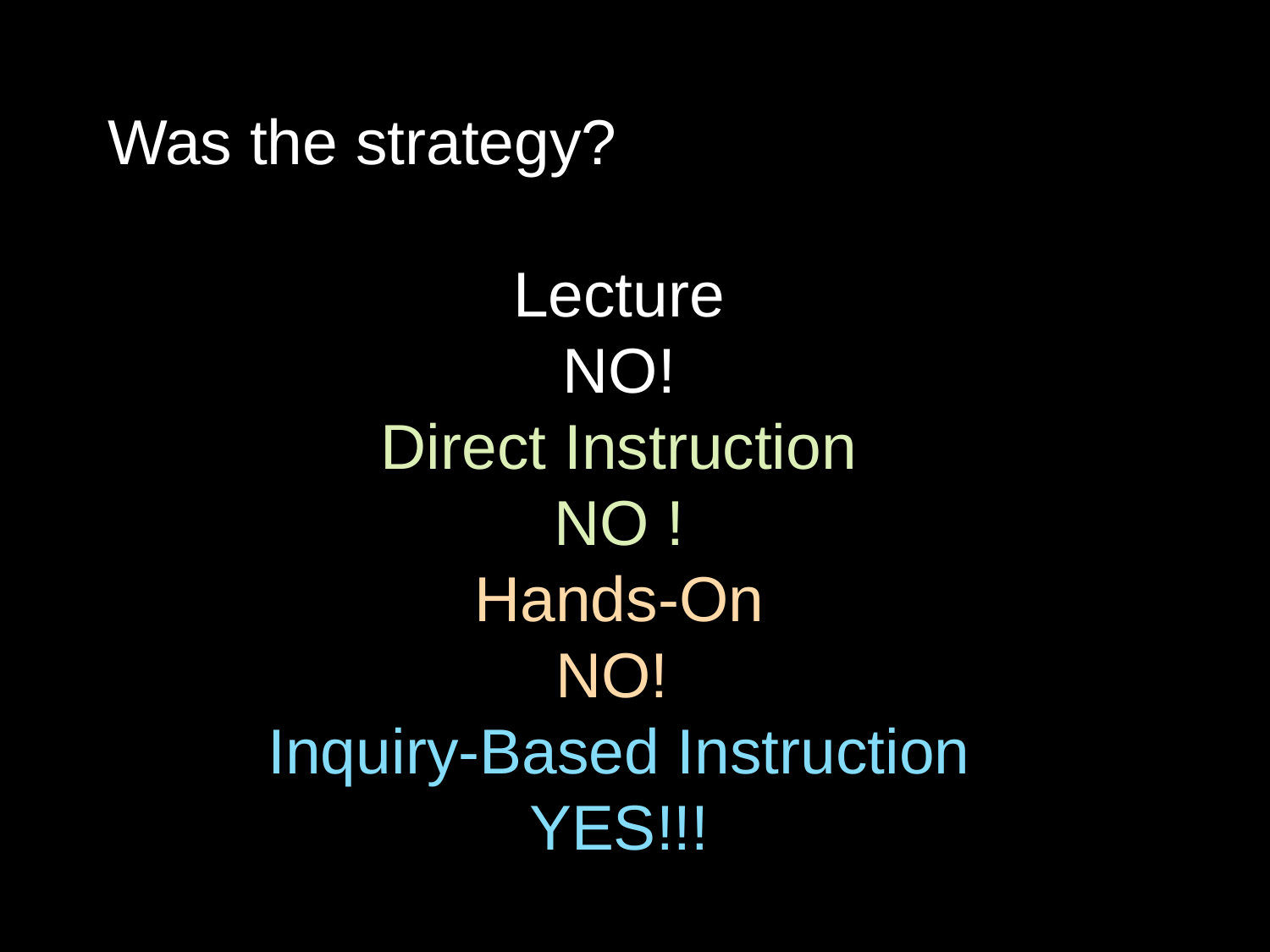

Was the strategy?

Lecture
NO!
Direct Instruction
NO !
Hands-On
NO!
Inquiry-Based Instruction
YES!!!